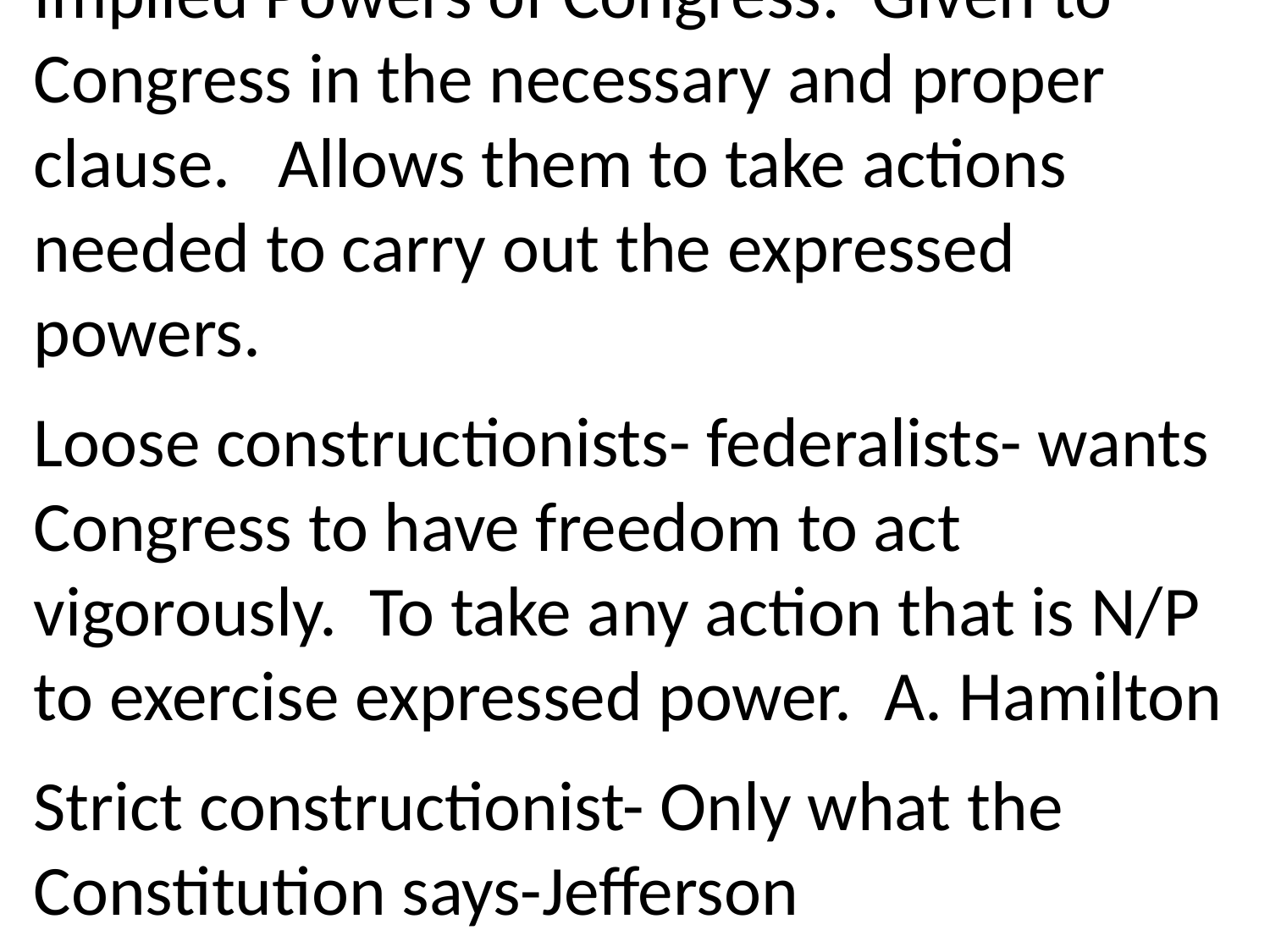

Implied Powers of Congress:  Given to Congress in the necessary and proper clause.   Allows them to take actions needed to carry out the expressed powers.

Loose constructionists- federalists- wants Congress to have freedom to act vigorously.  To take any action that is N/P to exercise expressed power.  A. Hamilton

Strict constructionist- Only what the Constitution says-Jefferson